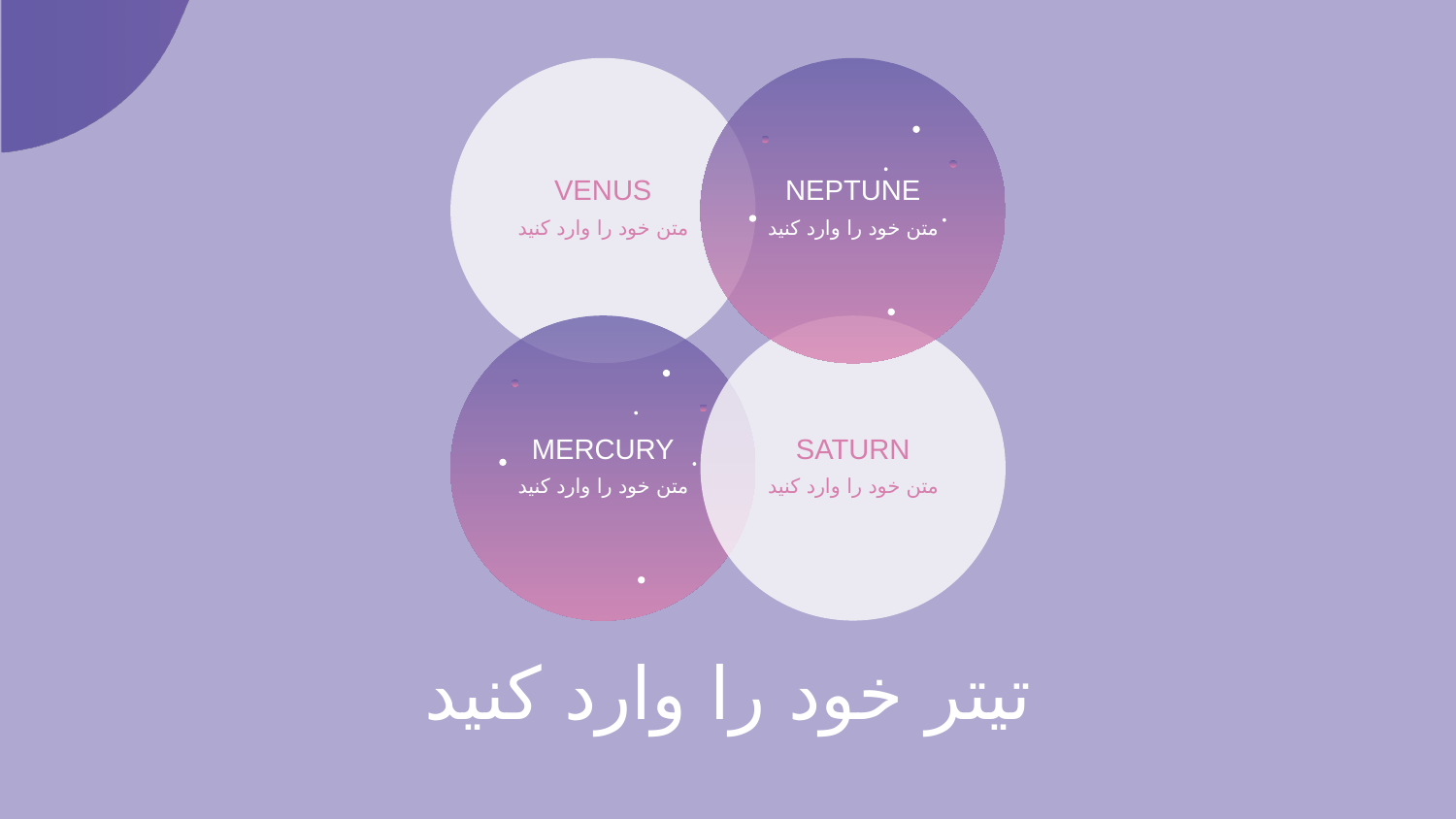

VENUS
NEPTUNE
متن خود را وارد کنید
متن خود را وارد کنید

MERCURY
SATURN
متن خود را وارد کنید
متن خود را وارد کنید
# تیتر خود را وارد کنید